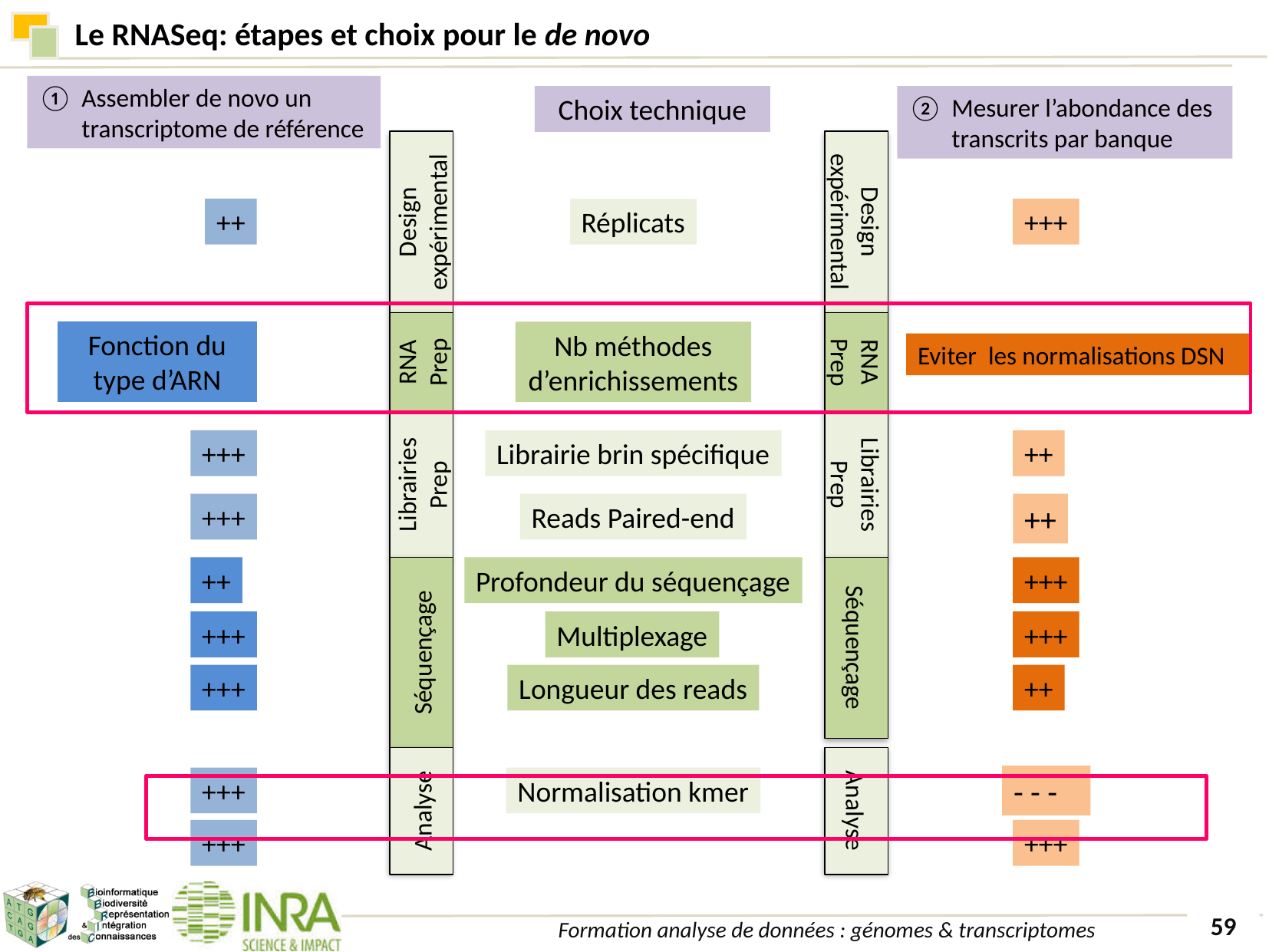

Le RNASeq: étapes et choix pour le de novo
Assembler de novo un transcriptome de référence
Choix technique
Mesurer l’abondance des transcrits par banque
Design expérimental
Design expérimental
++
Réplicats
+++

Fonction du type d’ARN
Nb méthodes d’enrichissements
RNA Prep
RNA Prep
Eviter  les normalisations DSN
+++
Librairie brin spécifique
++
Librairies Prep
Librairies Prep
+++
Reads Paired-end
++
++
Profondeur du séquençage
+++
+++
Multiplexage
+++
Séquençage
Séquençage
+++
Longueur des reads
++
- - -
+++
Normalisation kmer

Analyse
Analyse
+++
+++